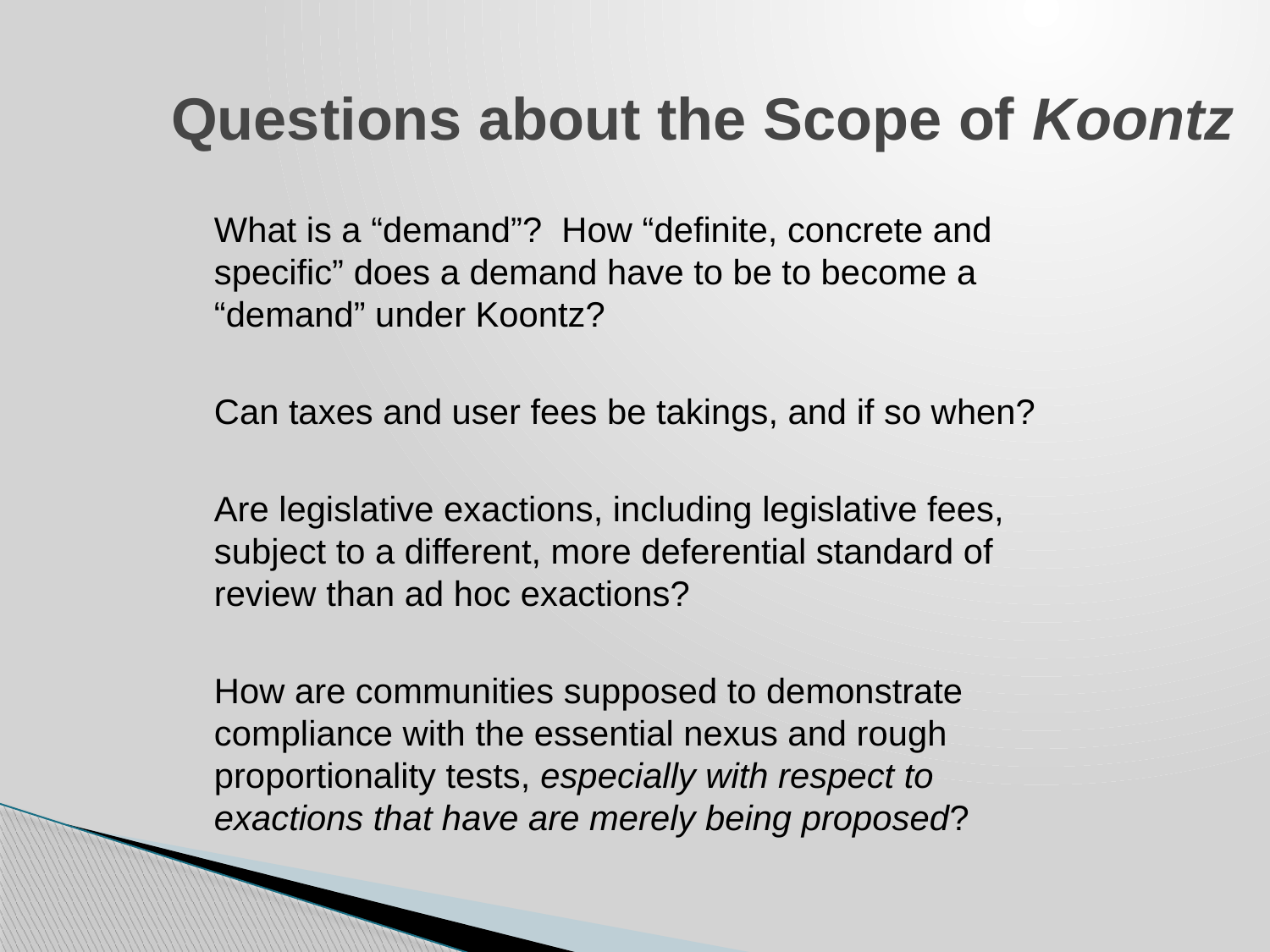

Questions about the Scope of Koontz
What is a “demand”?  How “definite, concrete and specific” does a demand have to be to become a “demand” under Koontz?

Can taxes and user fees be takings, and if so when?

Are legislative exactions, including legislative fees, subject to a different, more deferential standard of review than ad hoc exactions?

How are communities supposed to demonstrate compliance with the essential nexus and rough proportionality tests, especially with respect to exactions that have are merely being proposed?